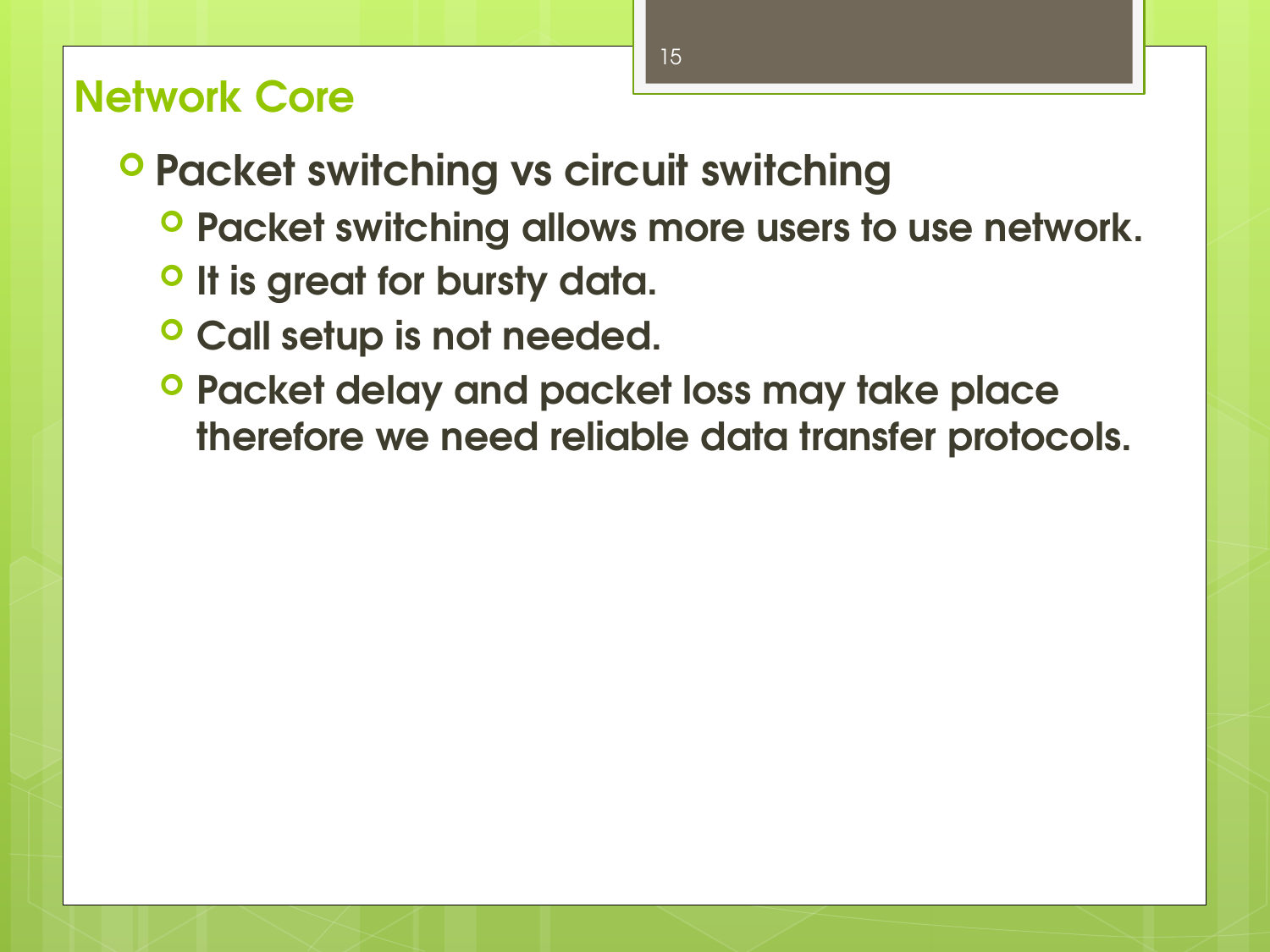

15
# Network Core
Packet switching vs circuit switching
Packet switching allows more users to use network.
It is great for bursty data.
Call setup is not needed.
Packet delay and packet loss may take place therefore we need reliable data transfer protocols.